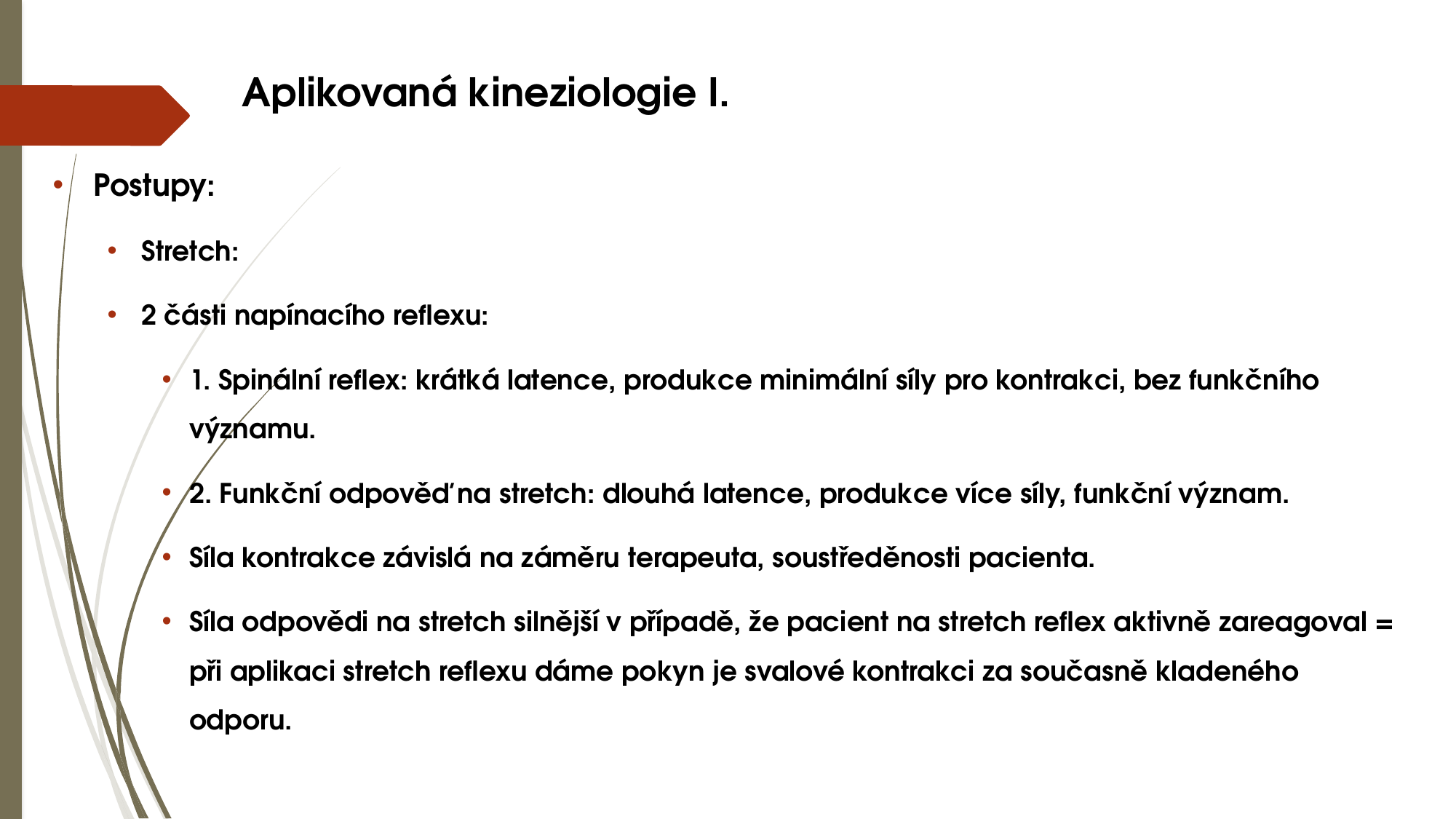

# Aplikovaná kineziologie I.
Postupy:
Stretch:
2 části napínacího reflexu:
1. Spinální reflex: krátká latence, produkce minimální síly pro kontrakci, bez funkčního významu.
2. Funkční odpověď na stretch: dlouhá latence, produkce více síly, funkční význam.
Síla kontrakce závislá na záměru terapeuta, soustředěnosti pacienta.
Síla odpovědi na stretch silnější v případě, že pacient na stretch reflex aktivně zareagoval = při aplikaci stretch reflexu dáme pokyn je svalové kontrakci za současně kladeného odporu.